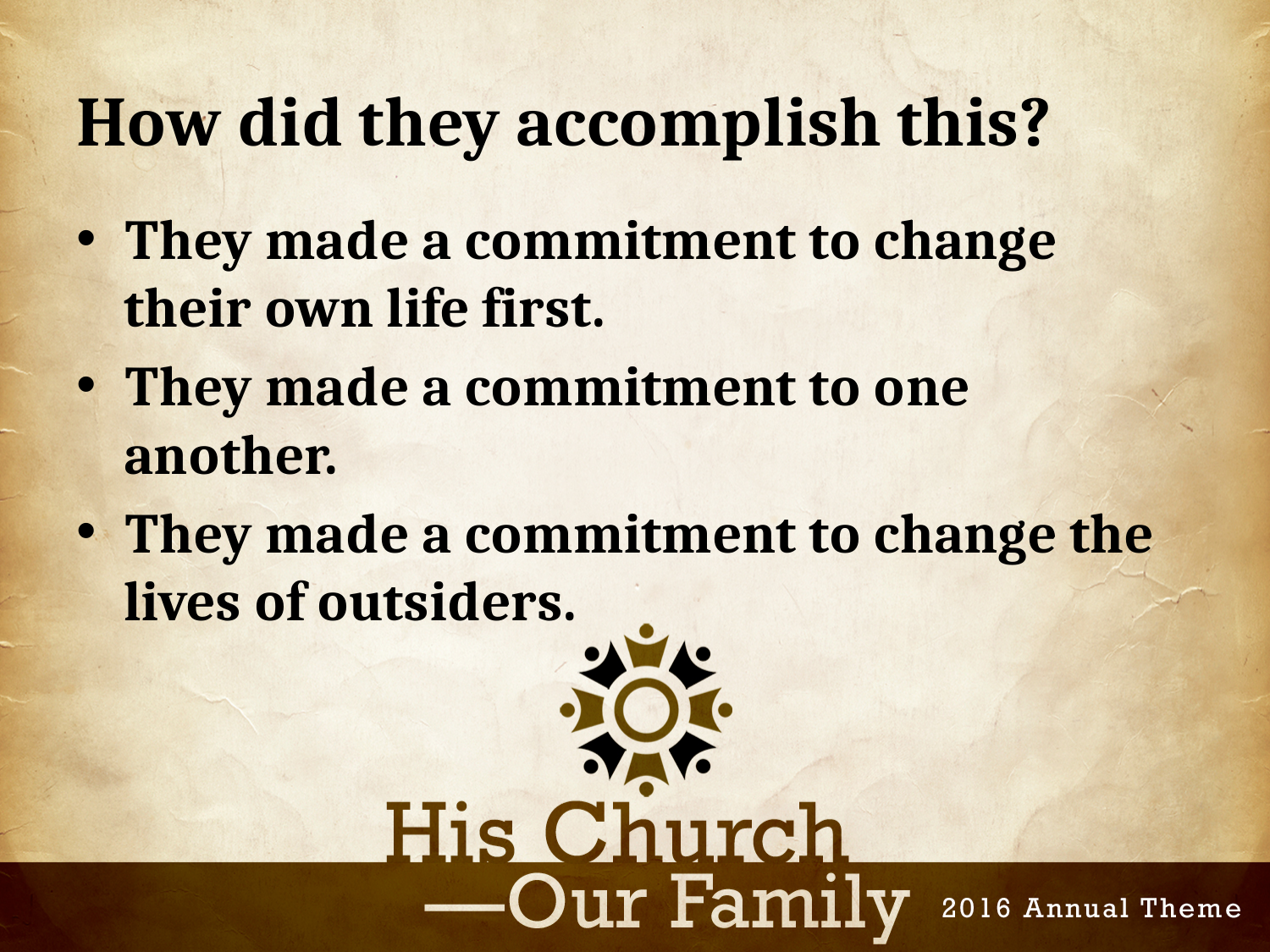

# How did they accomplish this?
They made a commitment to change their own life first.
They made a commitment to one another.
They made a commitment to change the lives of outsiders.